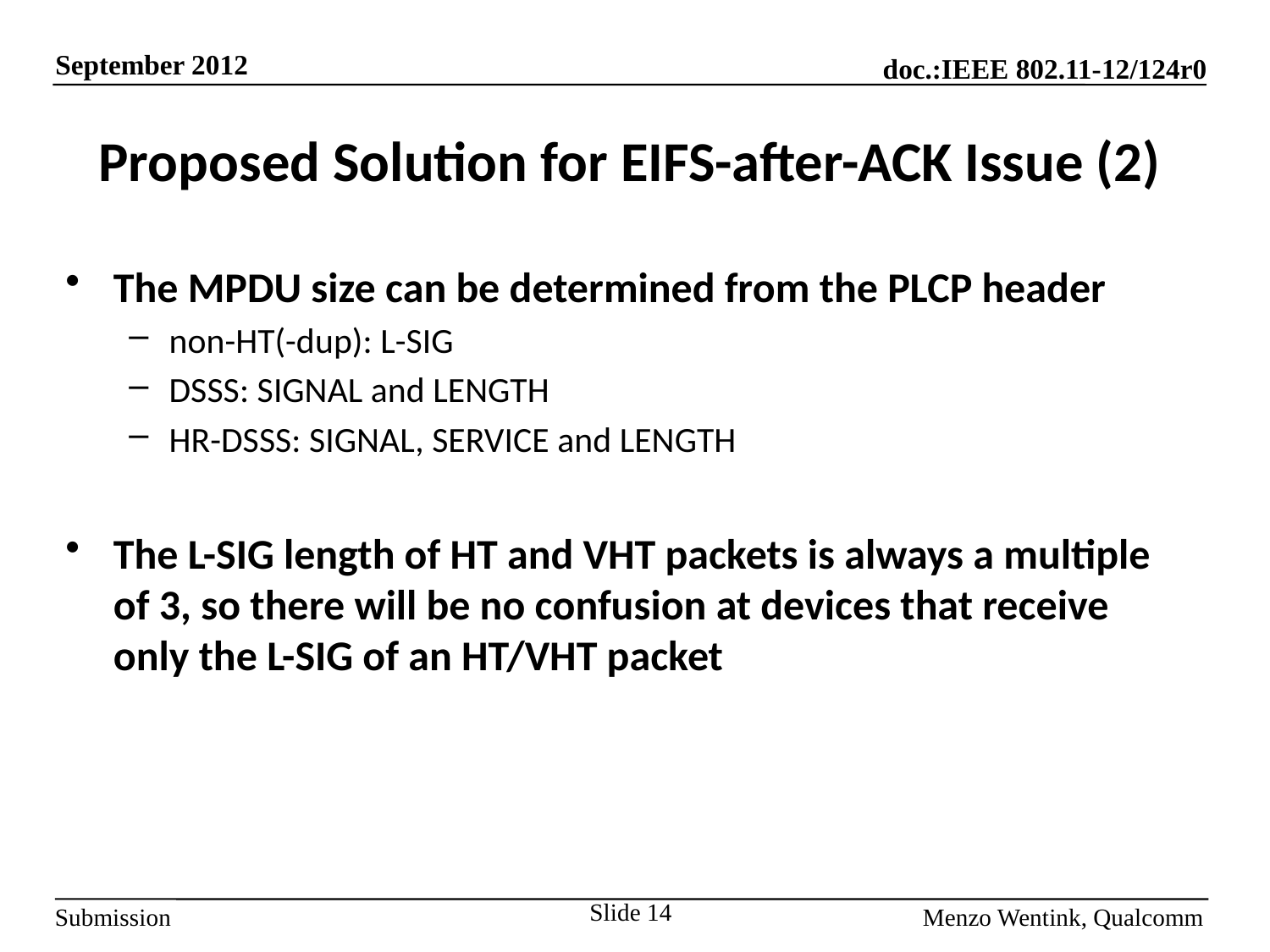

# Proposed Solution for EIFS-after-ACK Issue (2)
The MPDU size can be determined from the PLCP header
non-HT(-dup): L-SIG
DSSS: SIGNAL and LENGTH
HR-DSSS: SIGNAL, SERVICE and LENGTH

The L-SIG length of HT and VHT packets is always a multiple of 3, so there will be no confusion at devices that receive only the L-SIG of an HT/VHT packet
Slide 14